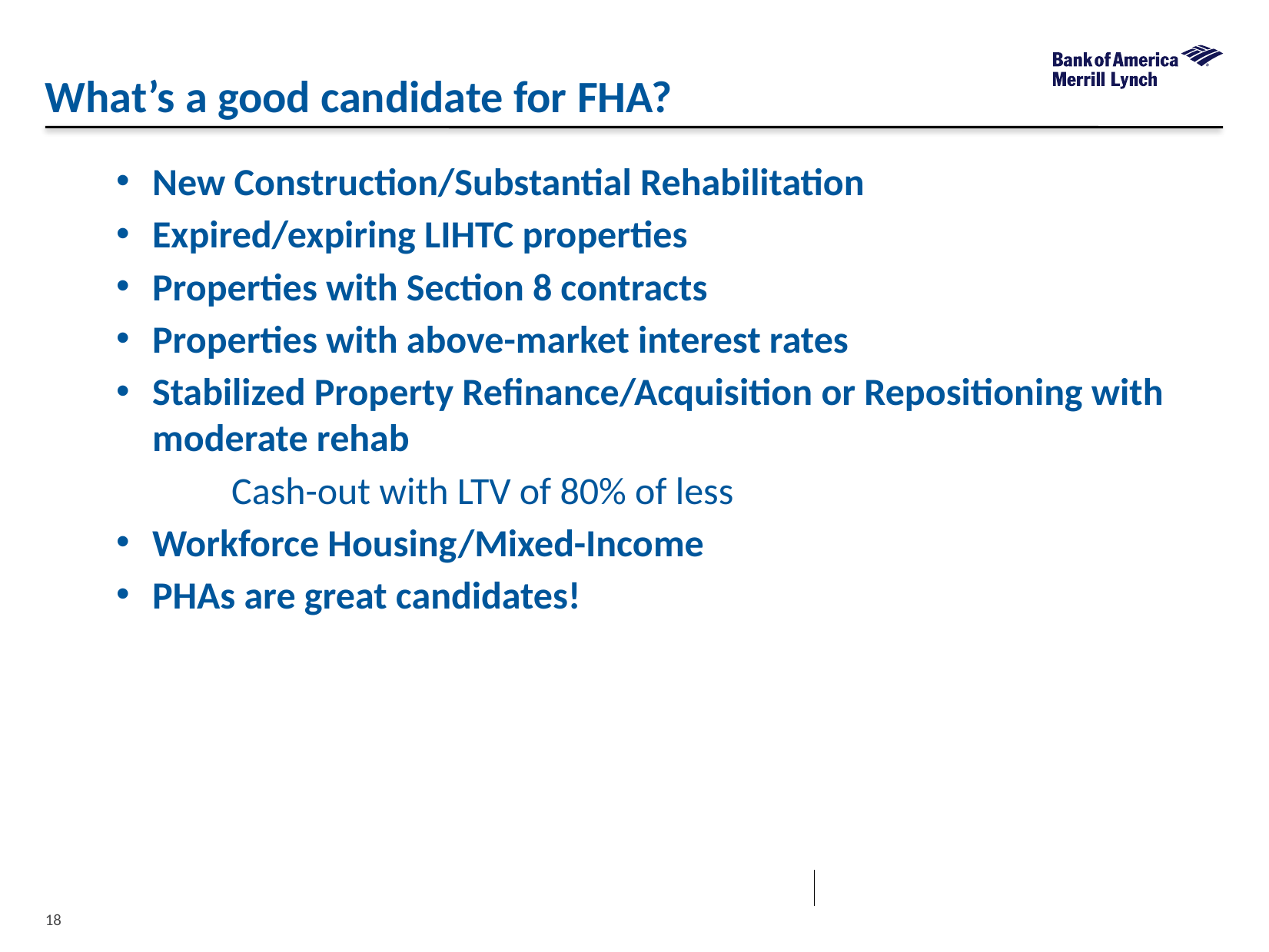

What’s a good candidate for FHA?

New Construction/Substantial Rehabilitation
Expired/expiring LIHTC properties
Properties with Section 8 contracts
Properties with above-market interest rates
Stabilized Property Refinance/Acquisition or Repositioning with moderate rehab
	Cash-out with LTV of 80% of less
Workforce Housing/Mixed-Income
PHAs are great candidates!